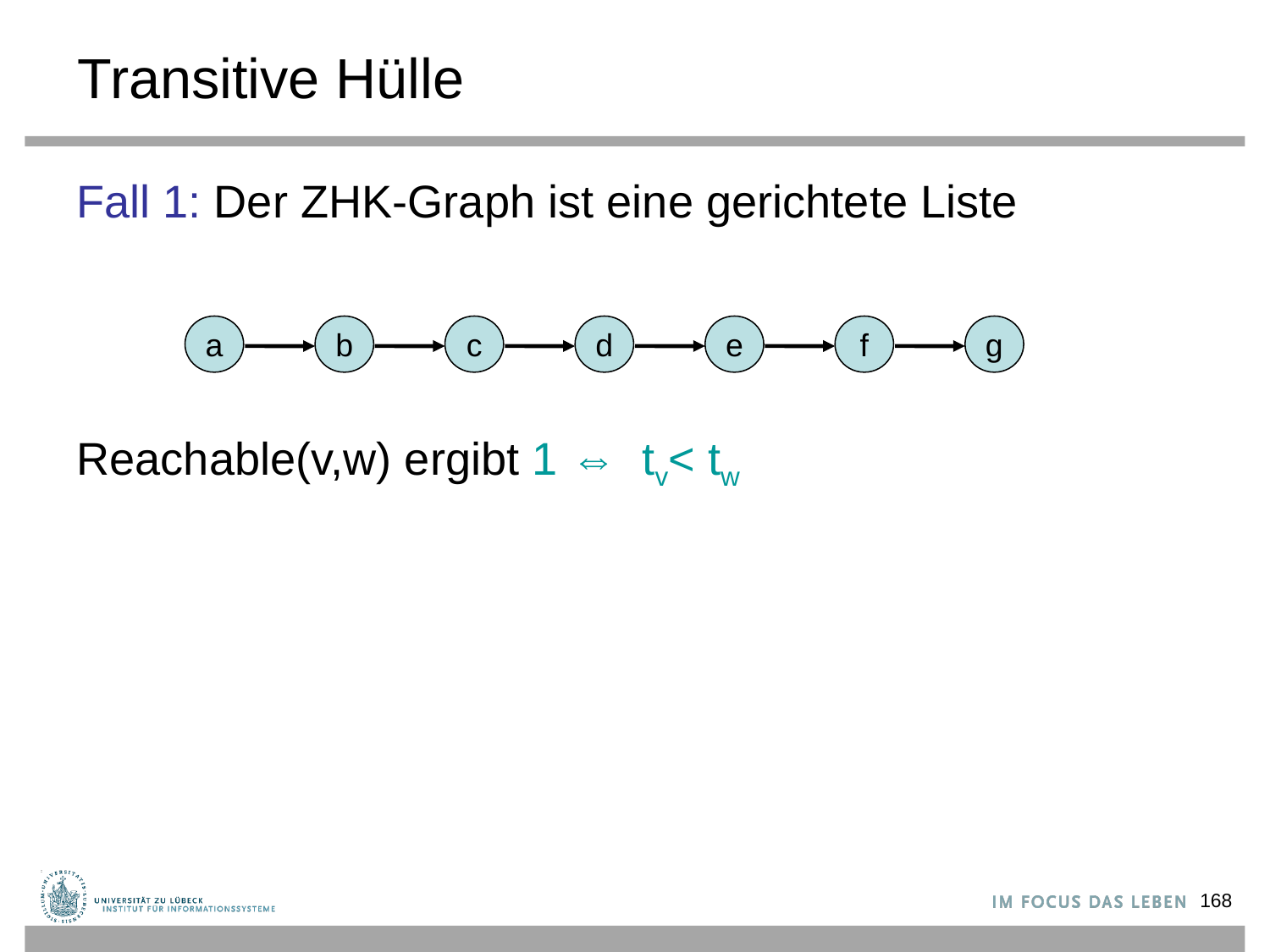

# Transitive Hülle
Fall 1: Der ZHK-Graph ist eine gerichtete Liste

Reachable(v,w) ergibt 1 ⇔  tv< tw
a
b
c
d
e
f
g

168